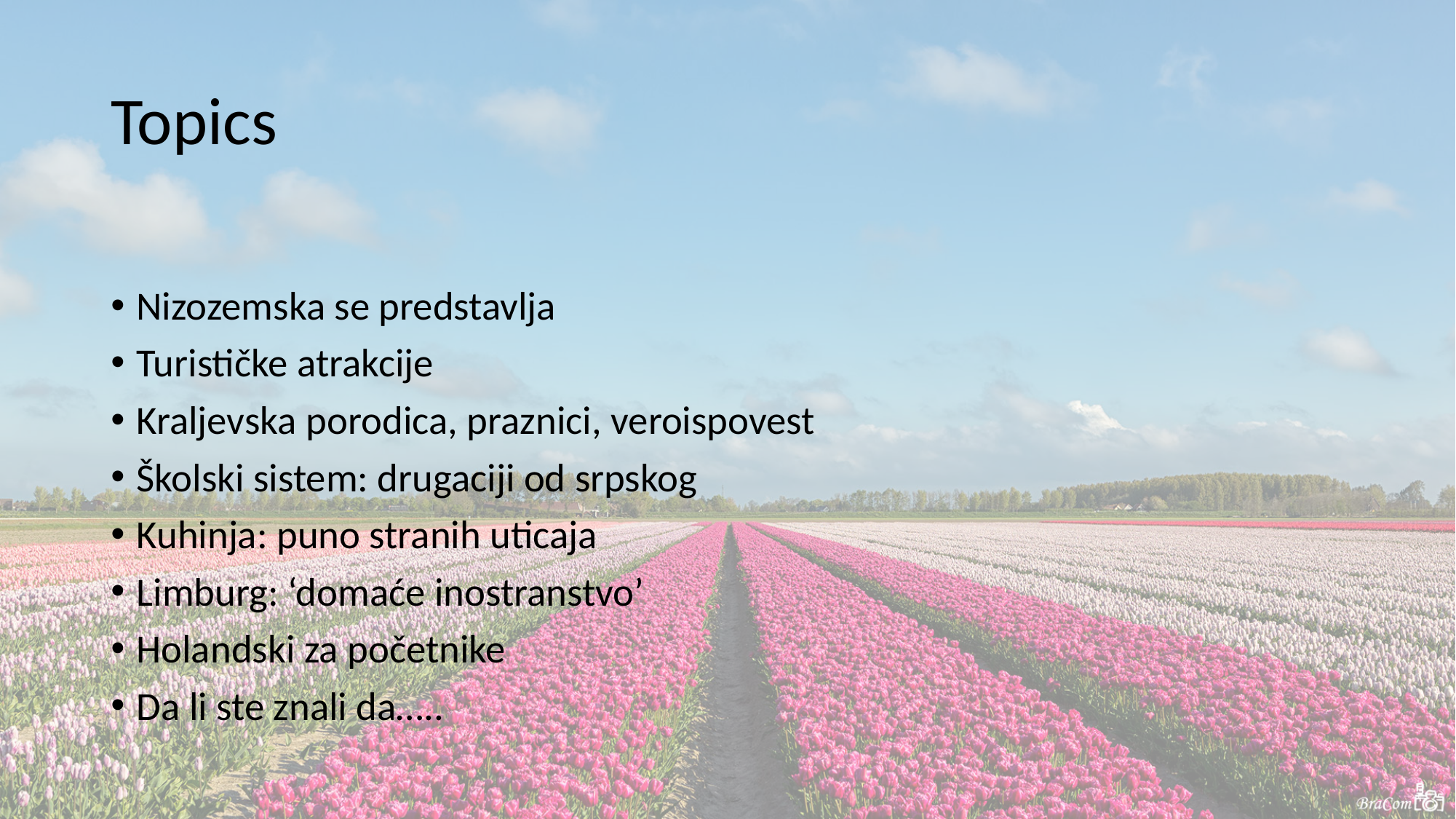

# Topics

Nizozemska se predstavlja
Turističke atrakcije
Kraljevska porodica, praznici, veroispovest
Školski sistem: drugaciji od srpskog
Kuhinja: puno stranih uticaja
Limburg: ‘domaće inostranstvo’
Holandski za početnike
Da li ste znali da…..